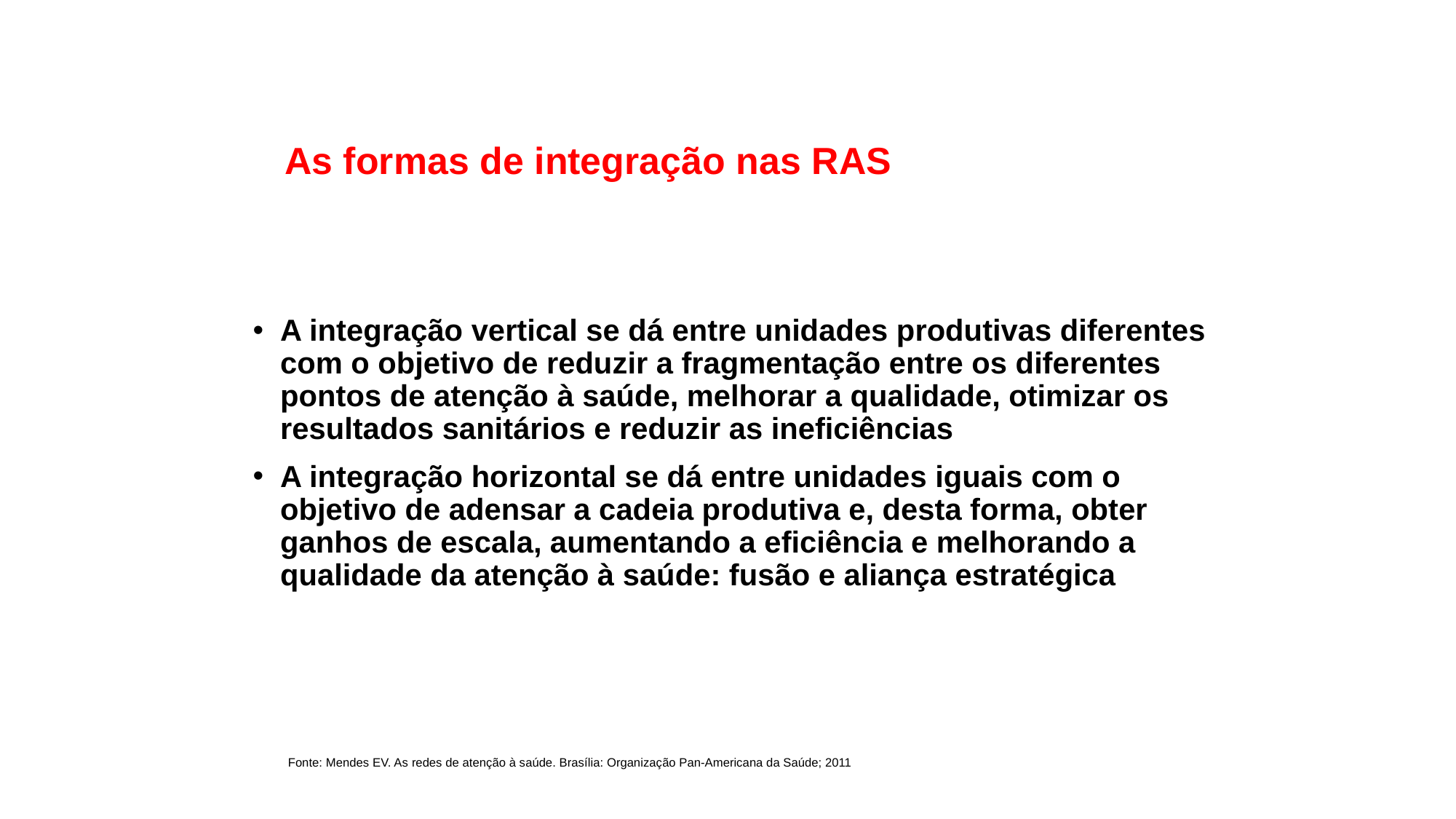

As formas de integração nas RAS
A integração vertical se dá entre unidades produtivas diferentes com o objetivo de reduzir a fragmentação entre os diferentes pontos de atenção à saúde, melhorar a qualidade, otimizar os resultados sanitários e reduzir as ineficiências
A integração horizontal se dá entre unidades iguais com o objetivo de adensar a cadeia produtiva e, desta forma, obter ganhos de escala, aumentando a eficiência e melhorando a qualidade da atenção à saúde: fusão e aliança estratégica

Fonte: Mendes EV. As redes de atenção à saúde. Brasília: Organização Pan-Americana da Saúde; 2011